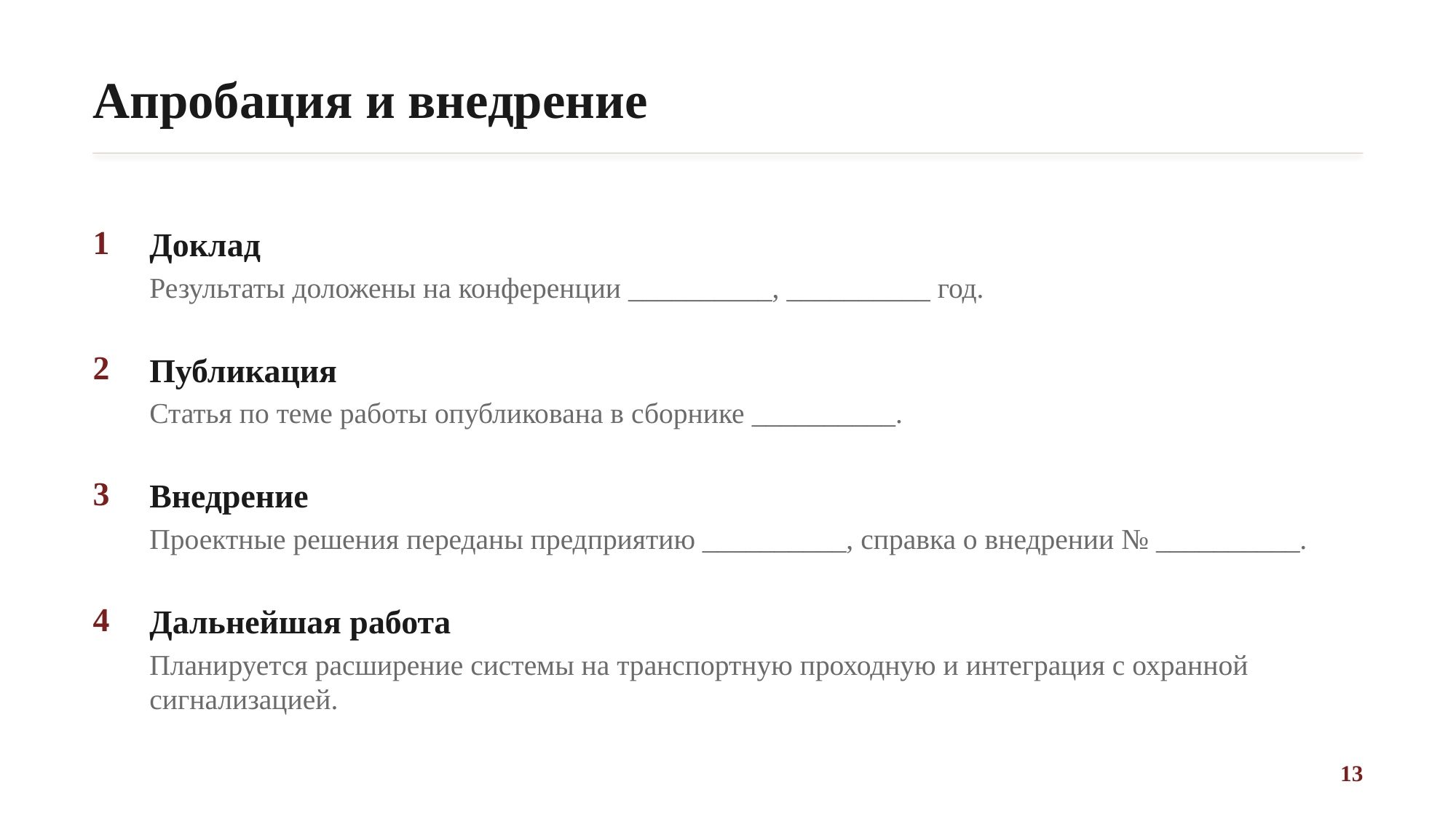

Апробация и внедрение

1
Доклад
Результаты доложены на конференции __________, __________ год.
2
Публикация
Статья по теме работы опубликована в сборнике __________.
3
Внедрение
Проектные решения переданы предприятию __________, справка о внедрении № __________.
4
Дальнейшая работа
Планируется расширение системы на транспортную проходную и интеграция с охранной сигнализацией.
13